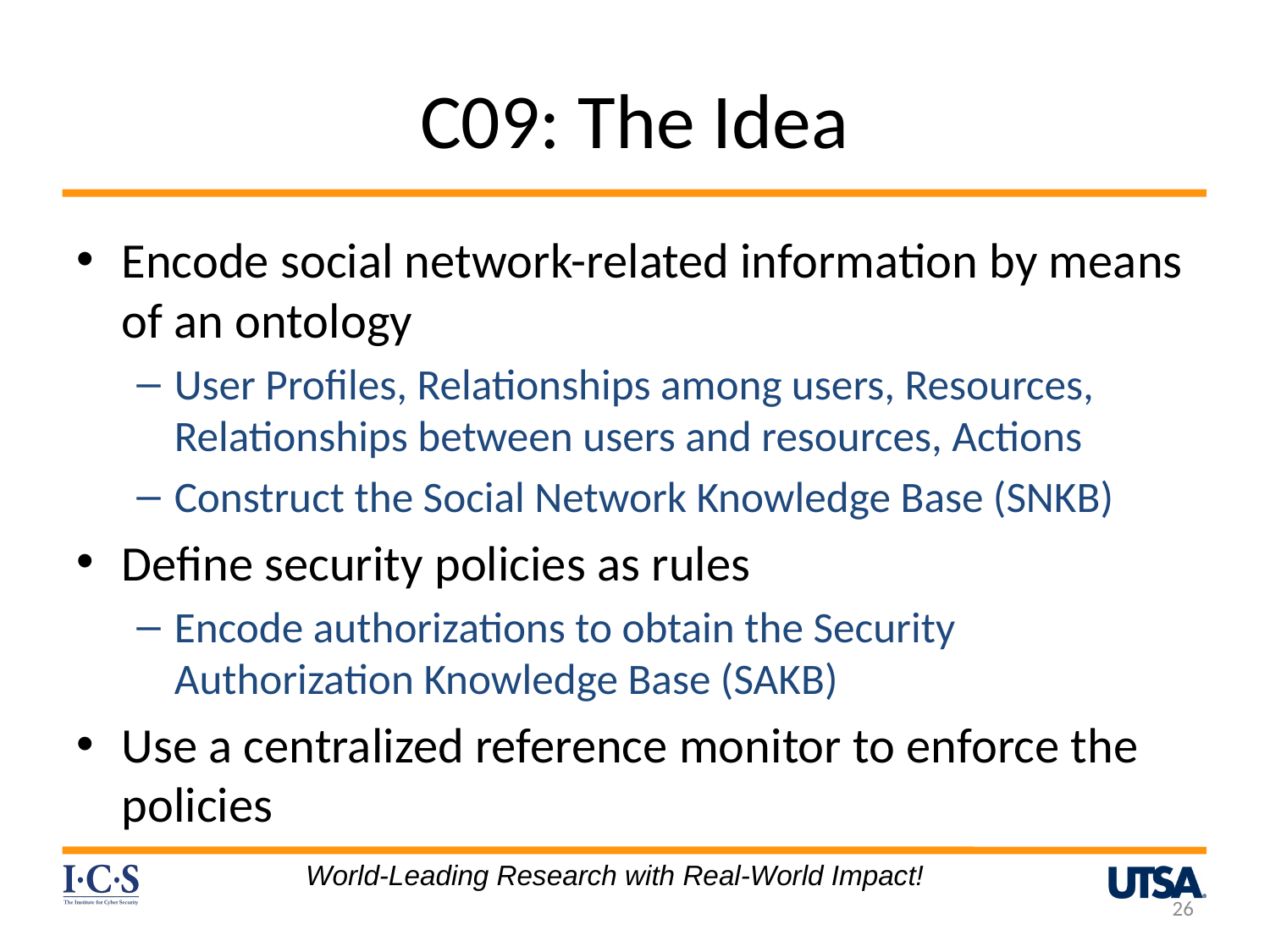

# C09: The Idea
Encode social network-related information by means of an ontology
User Profiles, Relationships among users, Resources, Relationships between users and resources, Actions
Construct the Social Network Knowledge Base (SNKB)
Define security policies as rules
Encode authorizations to obtain the Security Authorization Knowledge Base (SAKB)
Use a centralized reference monitor to enforce the policies

World-Leading Research with Real-World Impact!
26